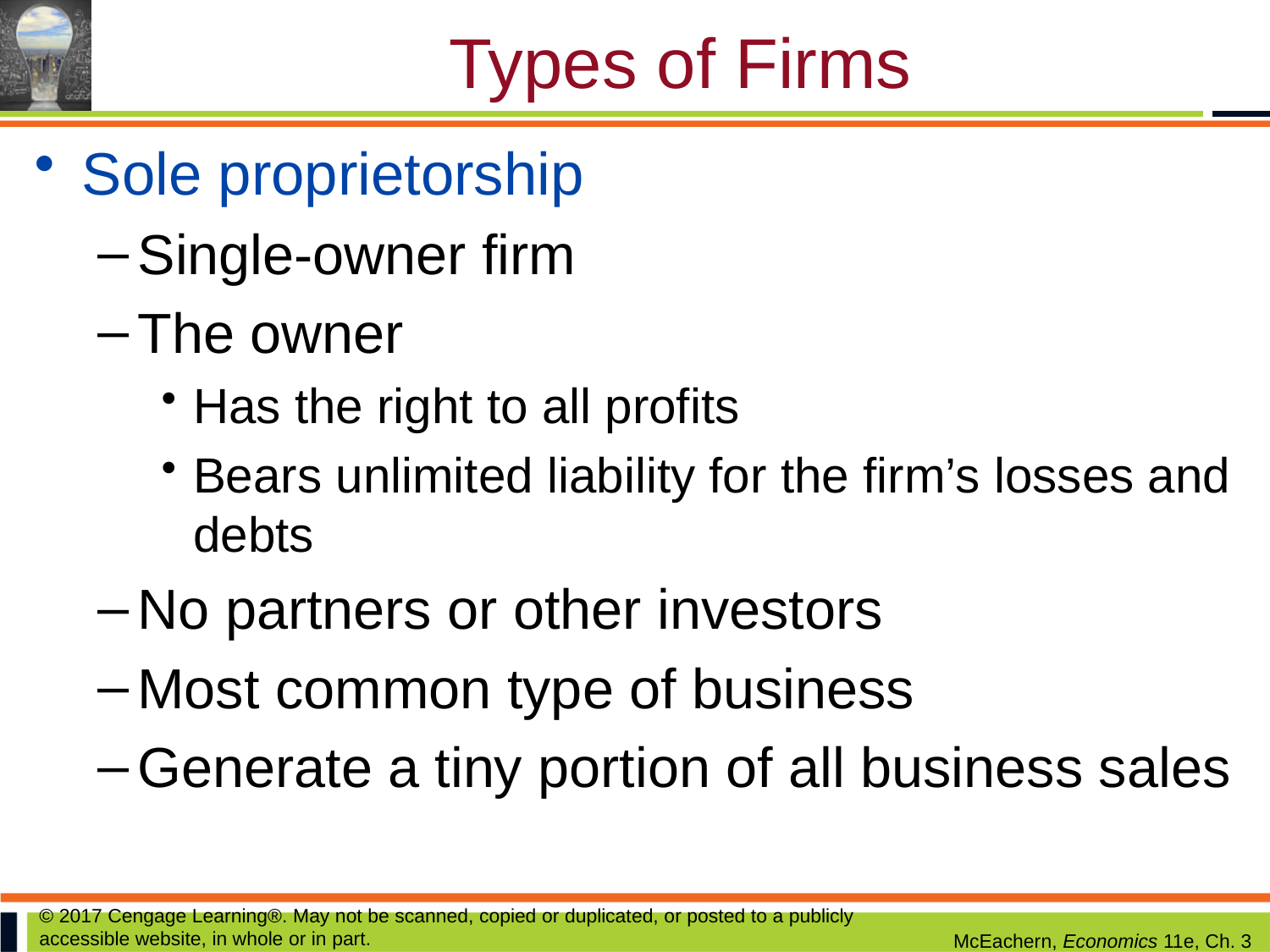

# Types of Firms
Sole proprietorship
Single-owner firm
The owner
Has the right to all profits
Bears unlimited liability for the firm’s losses and debts
No partners or other investors
Most common type of business
Generate a tiny portion of all business sales

© 2017 Cengage Learning®. May not be scanned, copied or duplicated, or posted to a publicly accessible website, in whole or in part.